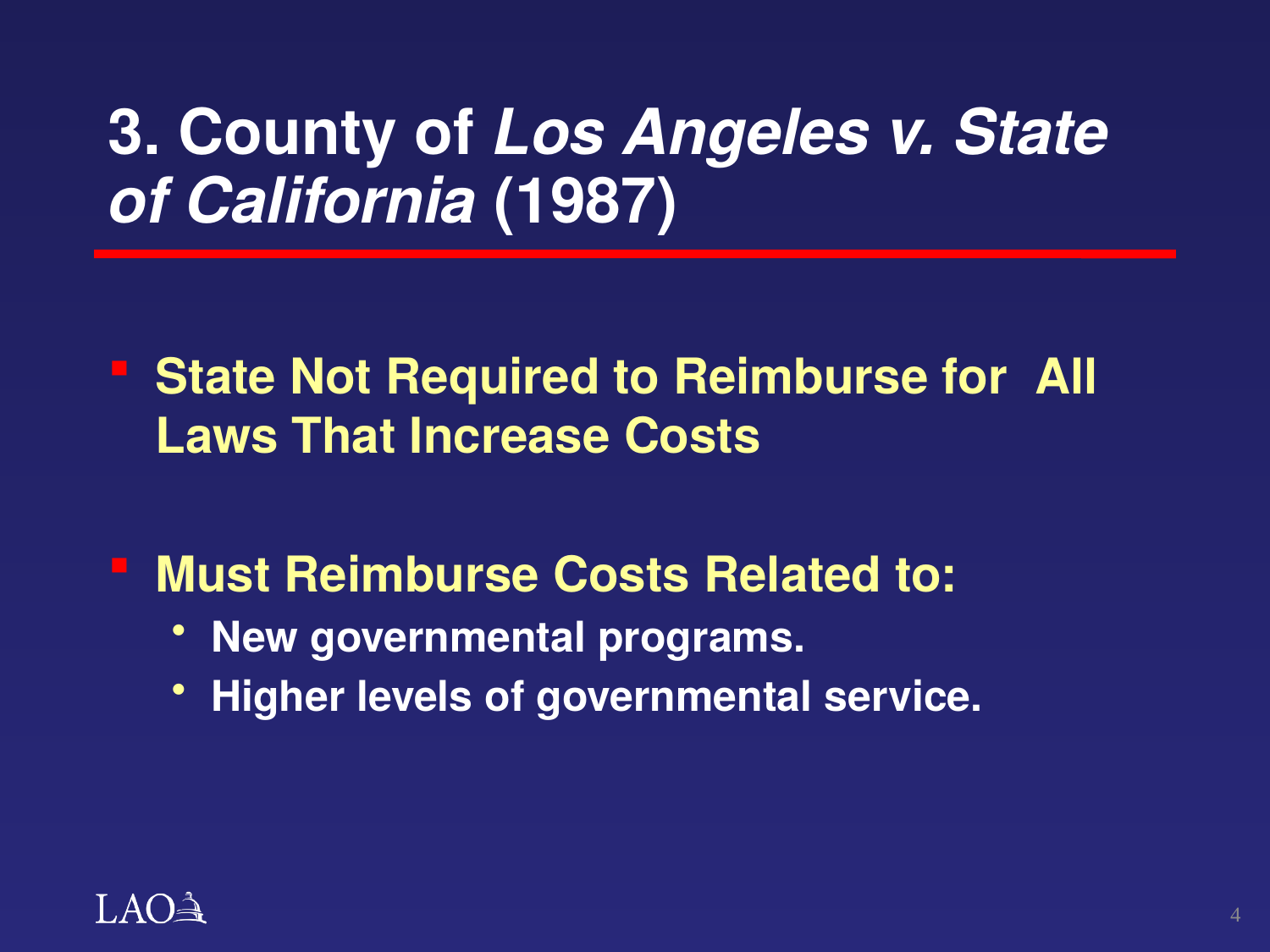

# 3. County of Los Angeles v. State of California (1987)
State Not Required to Reimburse for  All Laws That Increase Costs

Must Reimburse Costs Related to:
New governmental programs.
Higher levels of governmental service.
4